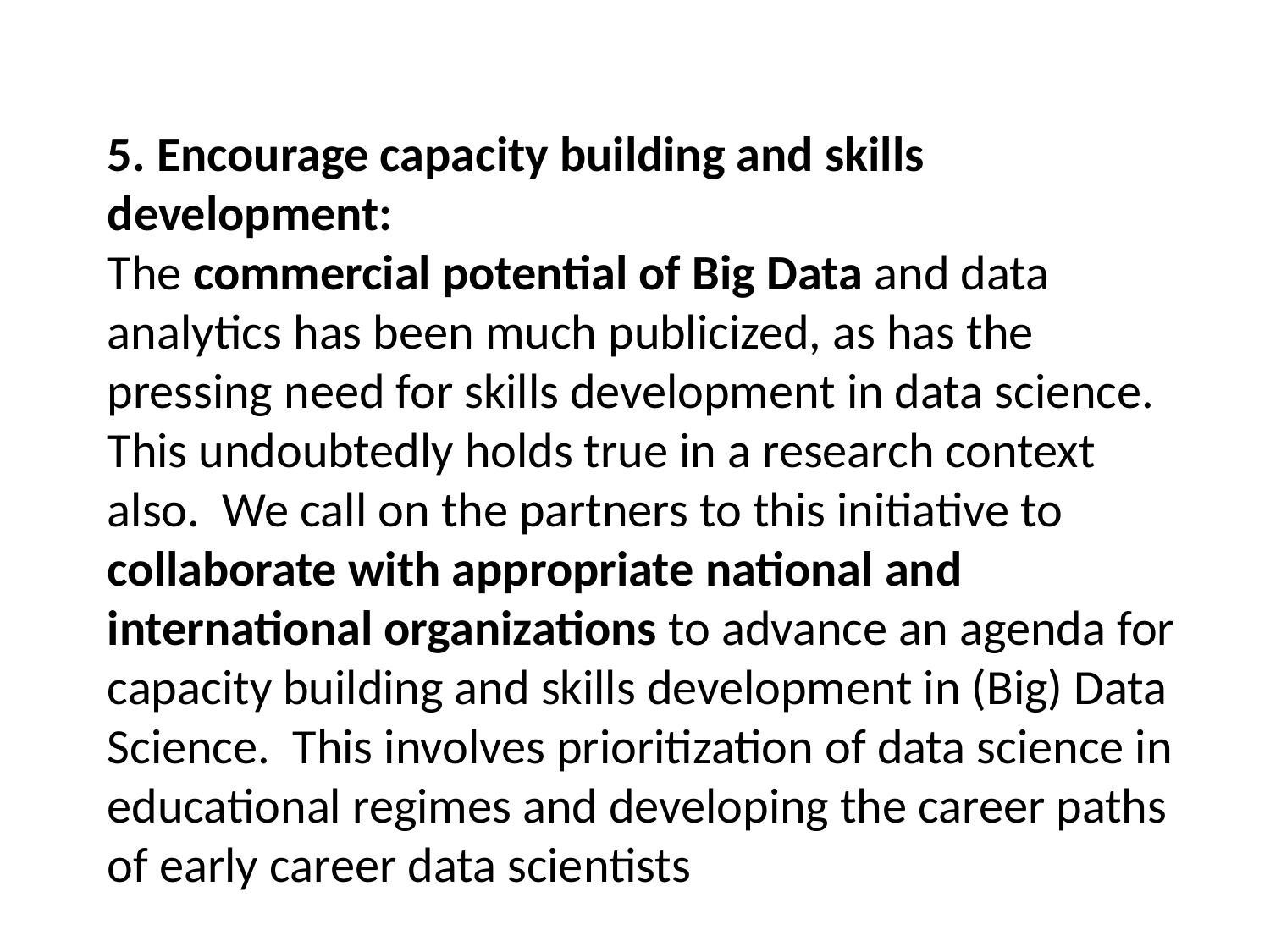

5. Encourage capacity building and skills development:
The commercial potential of Big Data and data analytics has been much publicized, as has the pressing need for skills development in data science.  This undoubtedly holds true in a research context also.  We call on the partners to this initiative to collaborate with appropriate national and international organizations to advance an agenda for capacity building and skills development in (Big) Data Science.  This involves prioritization of data science in educational regimes and developing the career paths of early career data scientists